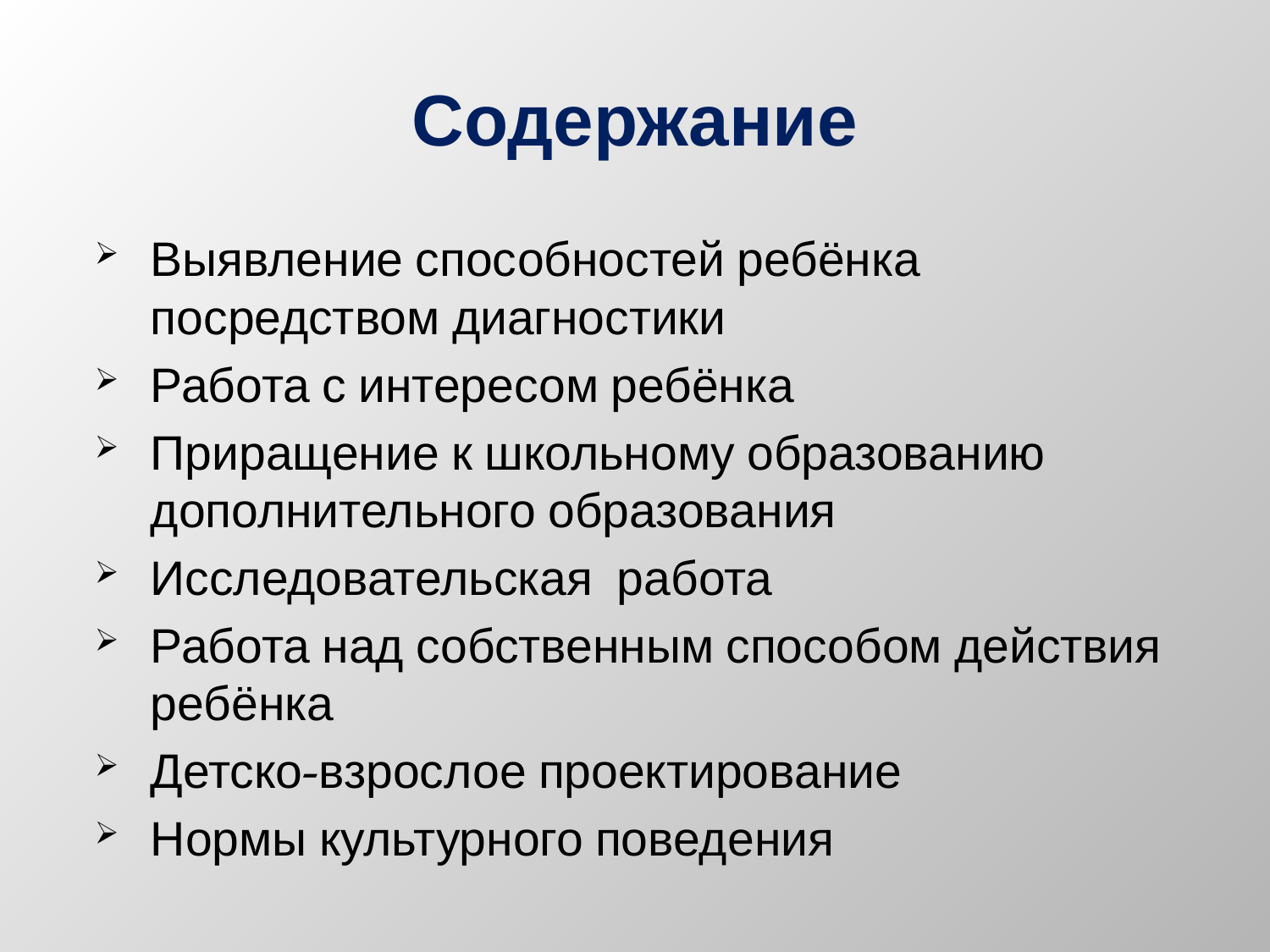

# Содержание
Выявление способностей ребёнка посредством диагностики
Работа с интересом ребёнка
Приращение к школьному образованию дополнительного образования
Исследовательская  работа
Работа над собственным способом действия ребёнка
Детско-взрослое проектирование
Нормы культурного поведения